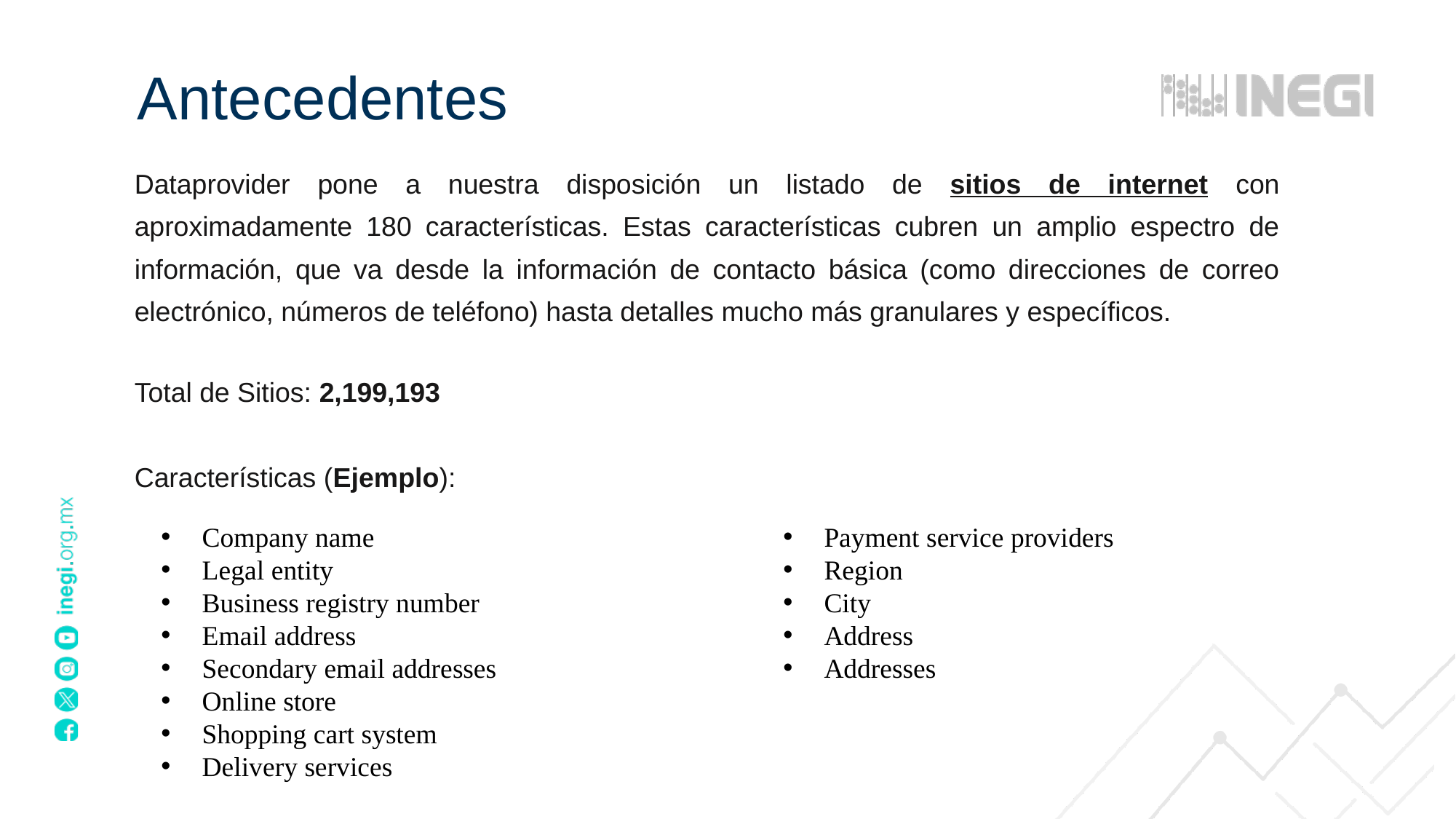

Antecedentes
Dataprovider pone a nuestra disposición un listado de sitios de internet con aproximadamente 180 características. Estas características cubren un amplio espectro de información, que va desde la información de contacto básica (como direcciones de correo electrónico, números de teléfono) hasta detalles mucho más granulares y específicos.
Total de Sitios: 2,199,193

Características (Ejemplo):
Company name
Legal entity
Business registry number
Email address
Secondary email addresses
Online store
Shopping cart system
Delivery services
Payment service providers
Region
City
Address
Addresses